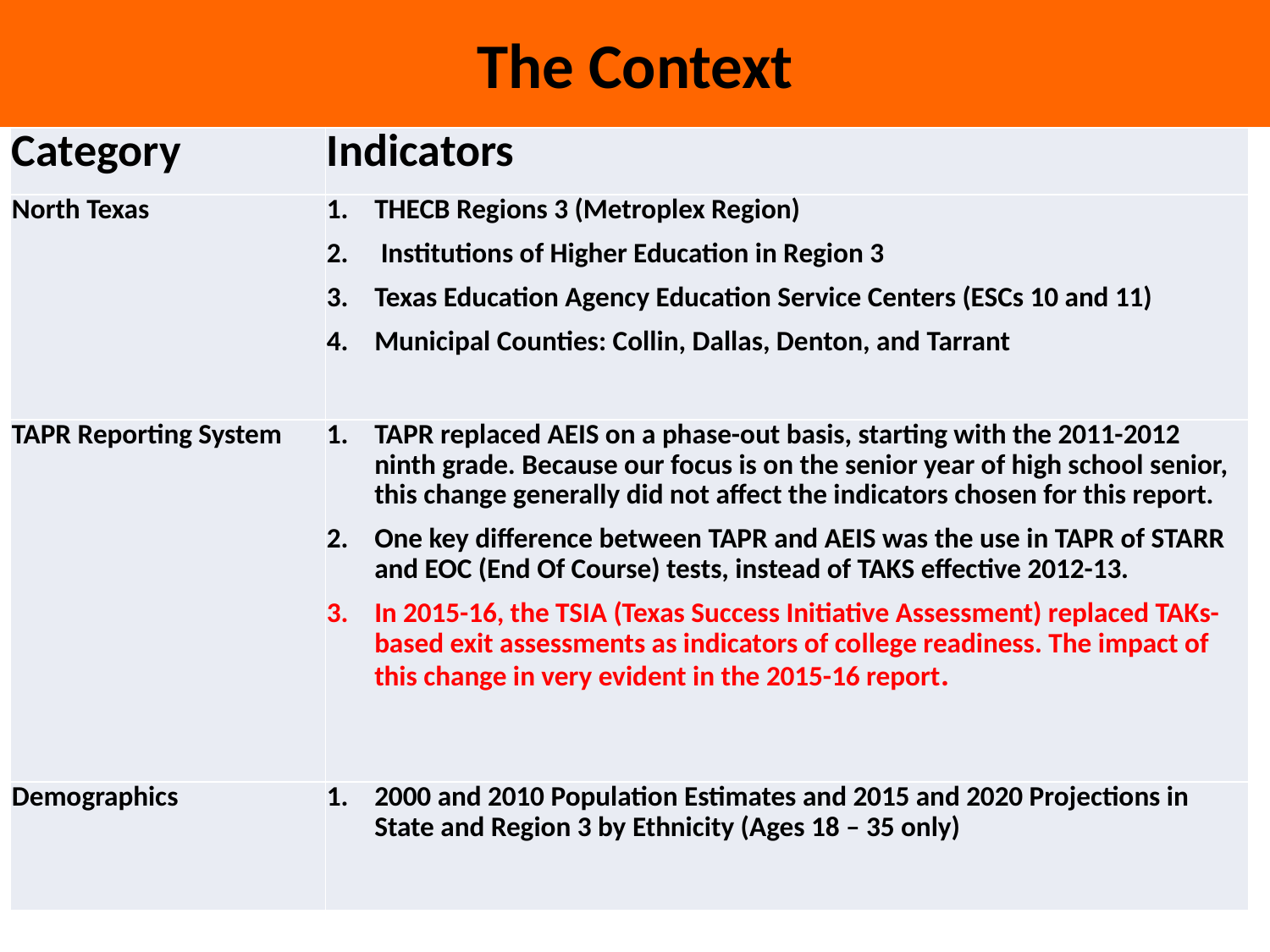

The Context
| Category | Indicators |
| --- | --- |
| North Texas | THECB Regions 3 (Metroplex Region) Institutions of Higher Education in Region 3 Texas Education Agency Education Service Centers (ESCs 10 and 11) Municipal Counties: Collin, Dallas, Denton, and Tarrant |
| TAPR Reporting System | TAPR replaced AEIS on a phase-out basis, starting with the 2011-2012 ninth grade. Because our focus is on the senior year of high school senior, this change generally did not affect the indicators chosen for this report. One key difference between TAPR and AEIS was the use in TAPR of STARR and EOC (End Of Course) tests, instead of TAKS effective 2012-13. In 2015-16, the TSIA (Texas Success Initiative Assessment) replaced TAKs-based exit assessments as indicators of college readiness. The impact of this change in very evident in the 2015-16 report. |
| Demographics | 2000 and 2010 Population Estimates and 2015 and 2020 Projections in State and Region 3 by Ethnicity (Ages 18 – 35 only) |